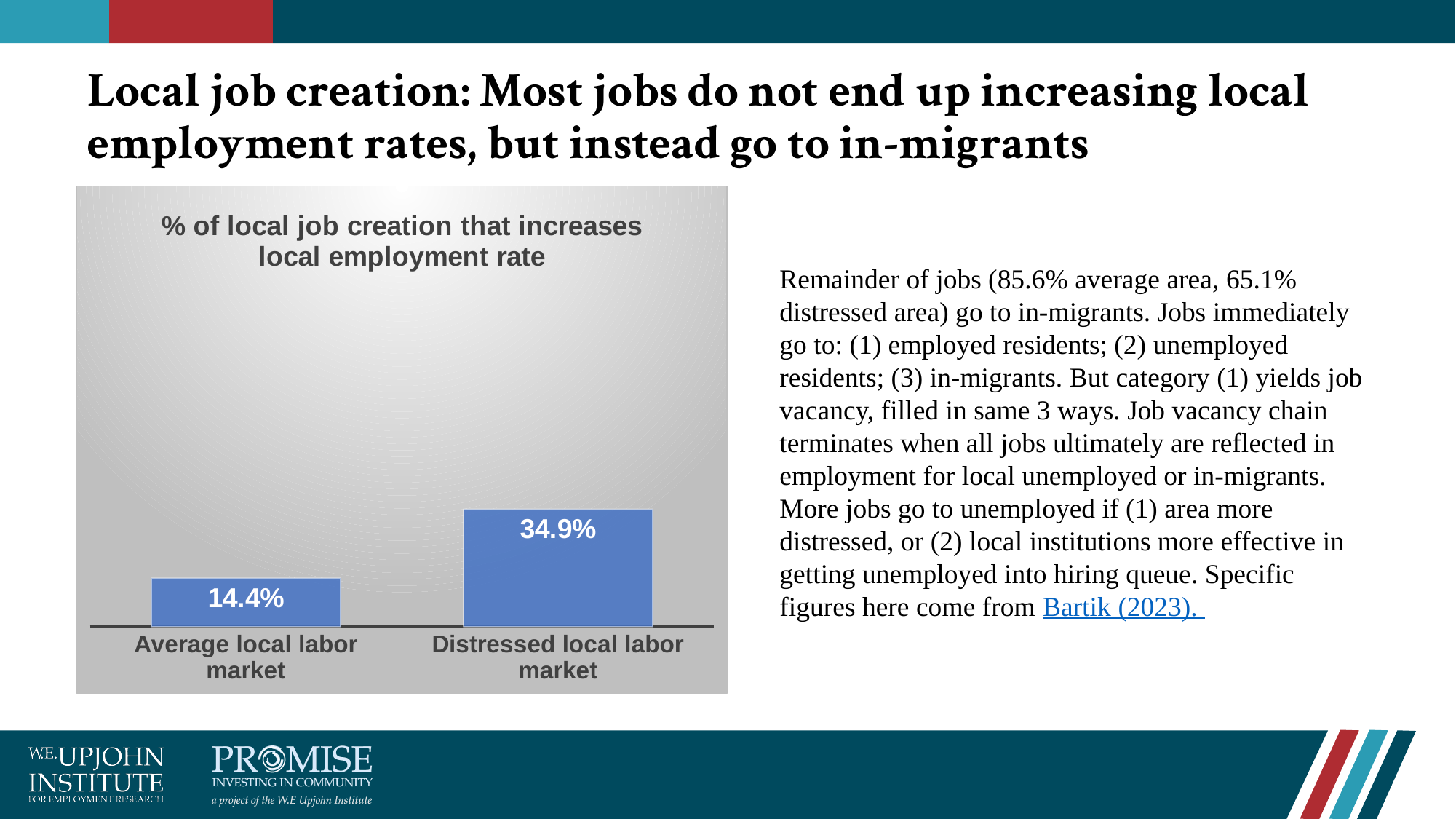

# Local job creation: Most jobs do not end up increasing local employment rates, but instead go to in-migrants

### Chart: % of local job creation that increases local employment rate

| Category |  |
|---|---|
| Average local labor market | 0.144 |
| Distressed local labor market | 0.349 |
Remainder of jobs (85.6% average area, 65.1% distressed area) go to in-migrants. Jobs immediately go to: (1) employed residents; (2) unemployed residents; (3) in-migrants. But category (1) yields job vacancy, filled in same 3 ways. Job vacancy chain terminates when all jobs ultimately are reflected in employment for local unemployed or in-migrants. More jobs go to unemployed if (1) area more distressed, or (2) local institutions more effective in getting unemployed into hiring queue. Specific figures here come from Bartik (2023).